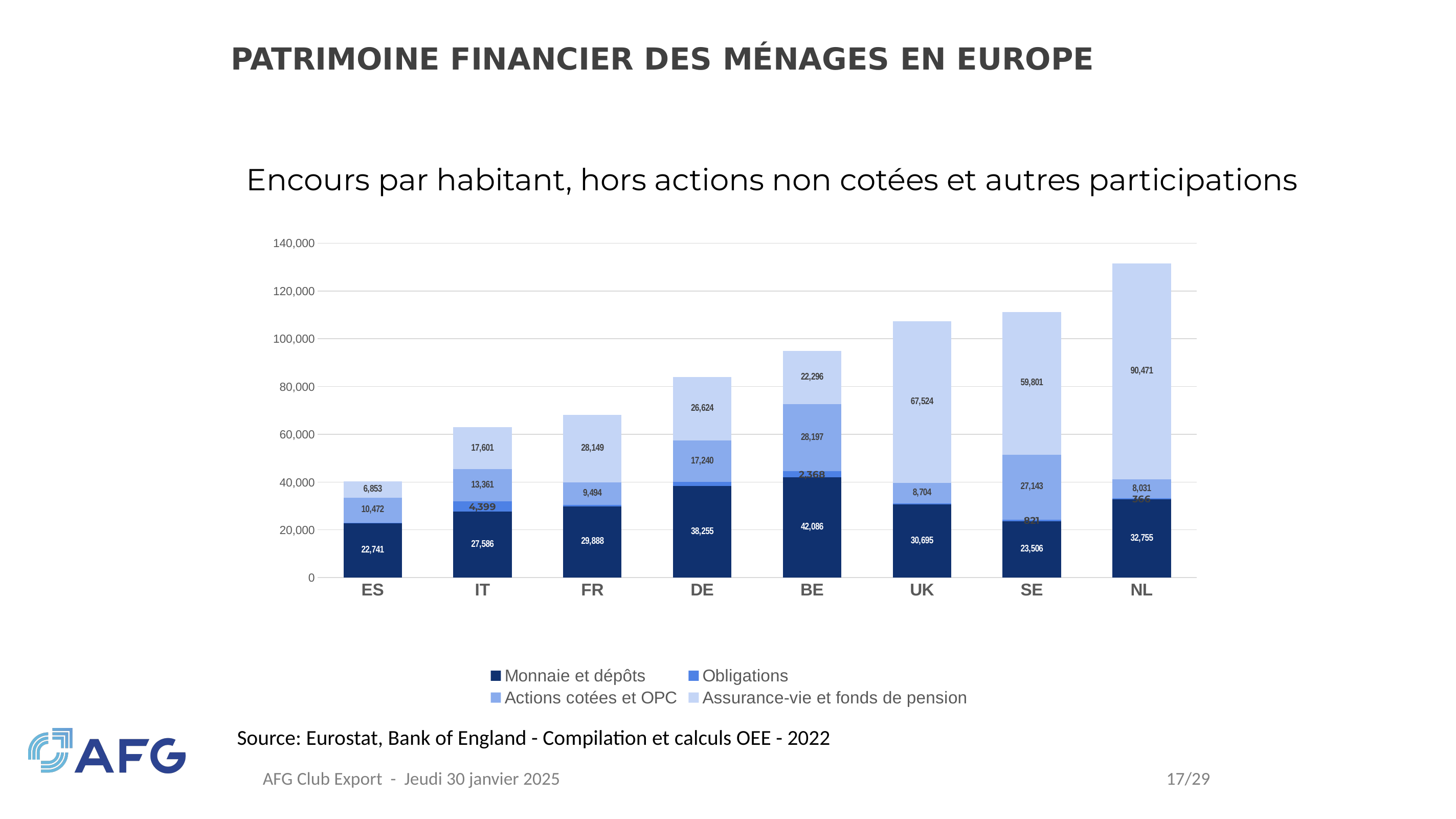

# patrimoine financier des ménages en europe
Encours par habitant, hors actions non cotées et autres participations

### Chart

| Category | Monnaie et dépôts | Obligations | Actions cotées et OPC | Assurance-vie et fonds de pension |
|---|---|---|---|---|
| ES | 22741.156683169622 | 270.8382763111413 | 10471.731439447862 | 6852.954978039997 |
| IT | 27586.434760553893 | 4398.654379178716 | 13360.521666269551 | 17601.48610545402 |
| FR | 29888.28042637929 | 554.4384359165227 | 9493.512820851927 | 28148.728542171266 |
| DE | 38254.61580051886 | 1826.2399340507372 | 17239.79103918817 | 26623.5506918968 |
| BE | 42085.68274931182 | 2368.249260412706 | 28196.649136475335 | 22295.753488843908 |
| UK | 30695.385742885544 | 323.21014308630515 | 8703.981465326116 | 67523.7431778233 |
| SE | 23506.071682752307 | 821.3474687664743 | 27143.445671201214 | 59800.70106878859 |
| NL | 32755.122270838994 | 365.7094569545368 | 8030.835946114092 | 90471.2267875447 |
Source: Eurostat, Bank of England - Compilation et calculs OEE - 2022
AFG Club Export  -  Jeudi 30 janvier 2025
17/29